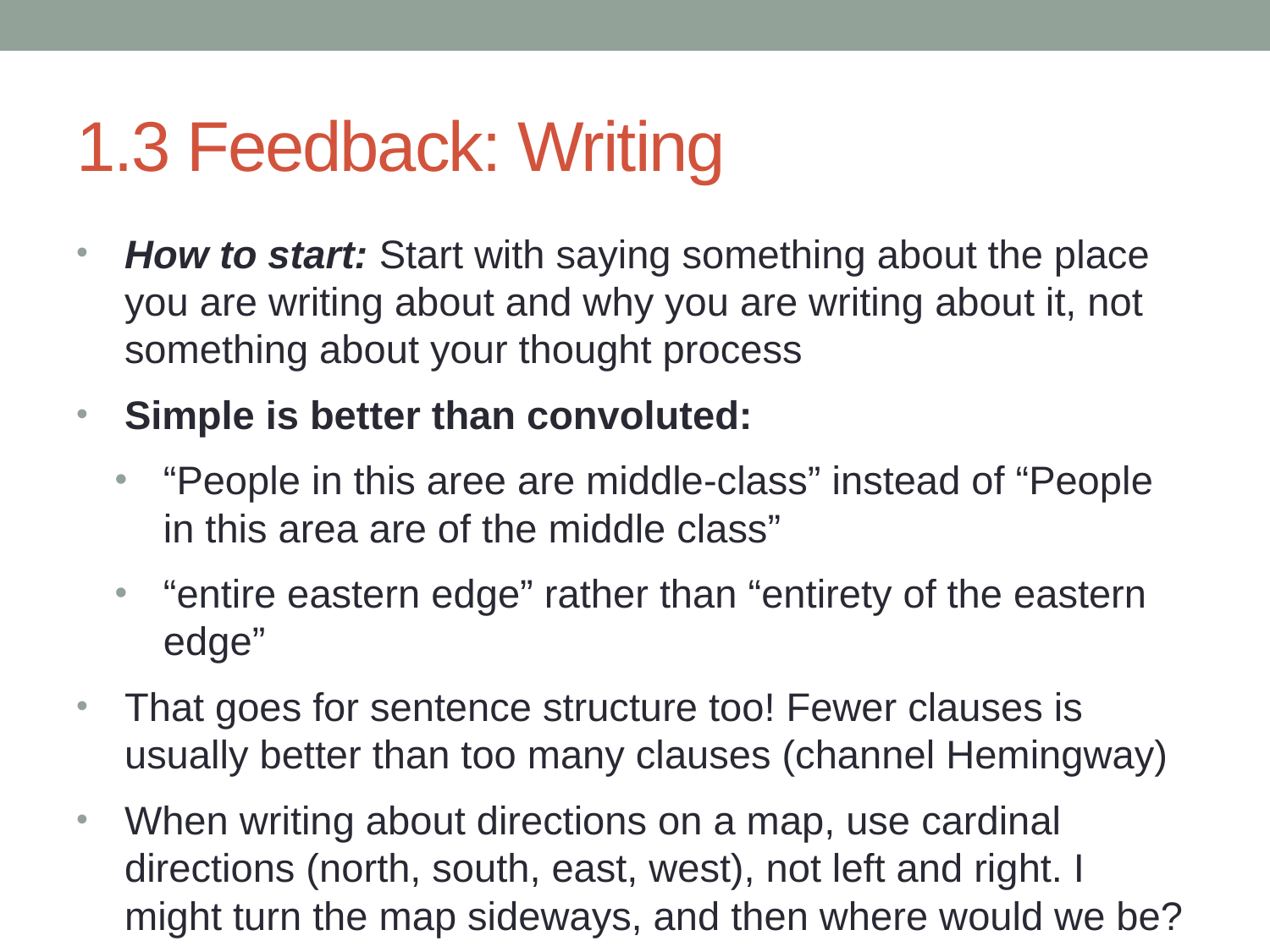

# 1.3 Feedback: Writing
How to start: Start with saying something about the place you are writing about and why you are writing about it, not something about your thought process
Simple is better than convoluted:
“People in this aree are middle-class” instead of “People in this area are of the middle class”
“entire eastern edge” rather than “entirety of the eastern edge”
That goes for sentence structure too! Fewer clauses is usually better than too many clauses (channel Hemingway)
When writing about directions on a map, use cardinal directions (north, south, east, west), not left and right. I might turn the map sideways, and then where would we be?